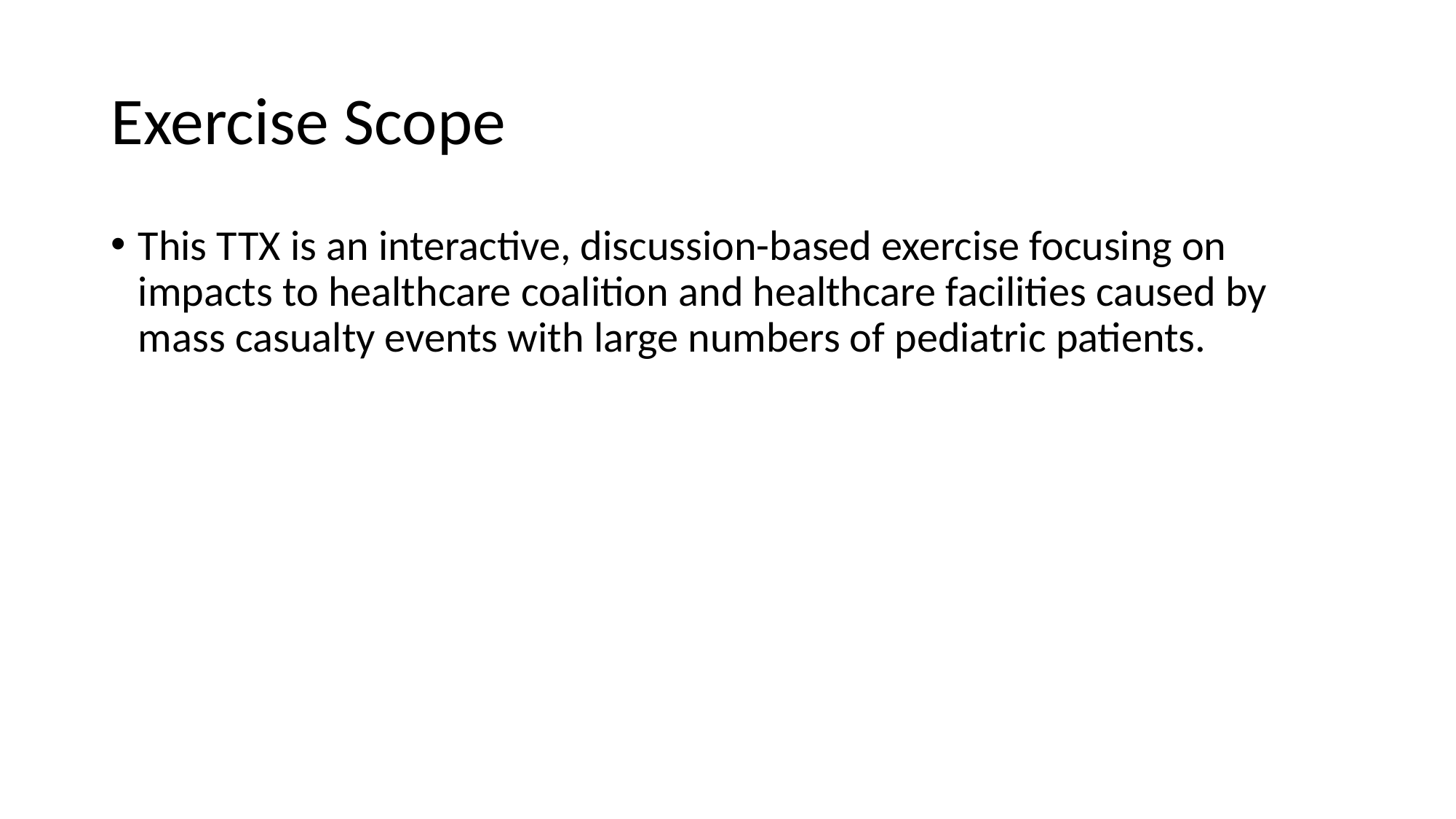

# Exercise Scope
This TTX is an interactive, discussion-based exercise focusing on impacts to healthcare coalition and healthcare facilities caused by mass casualty events with large numbers of pediatric patients.